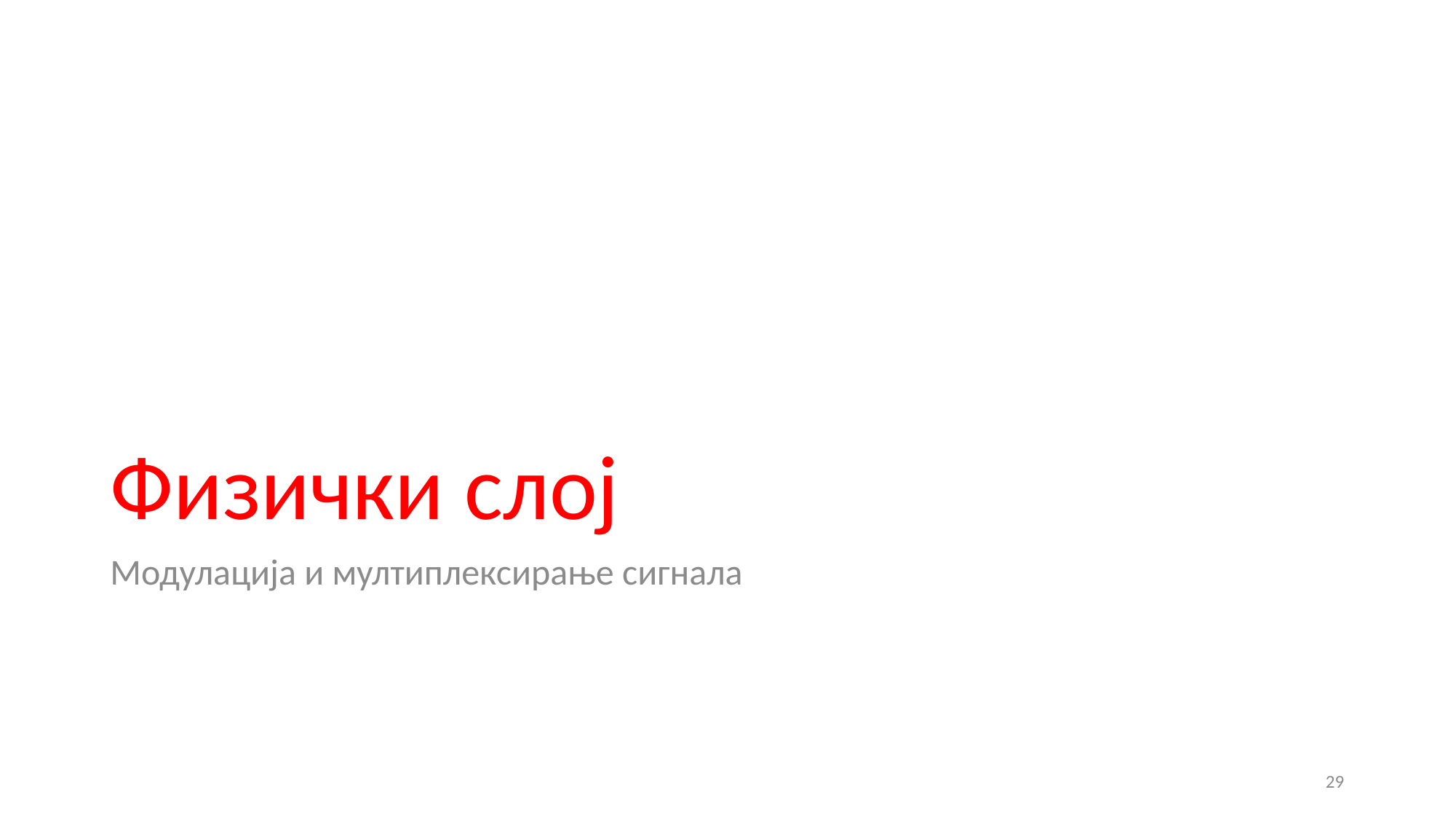

# Физички слој
Модулација и мултиплексирање сигнала

29